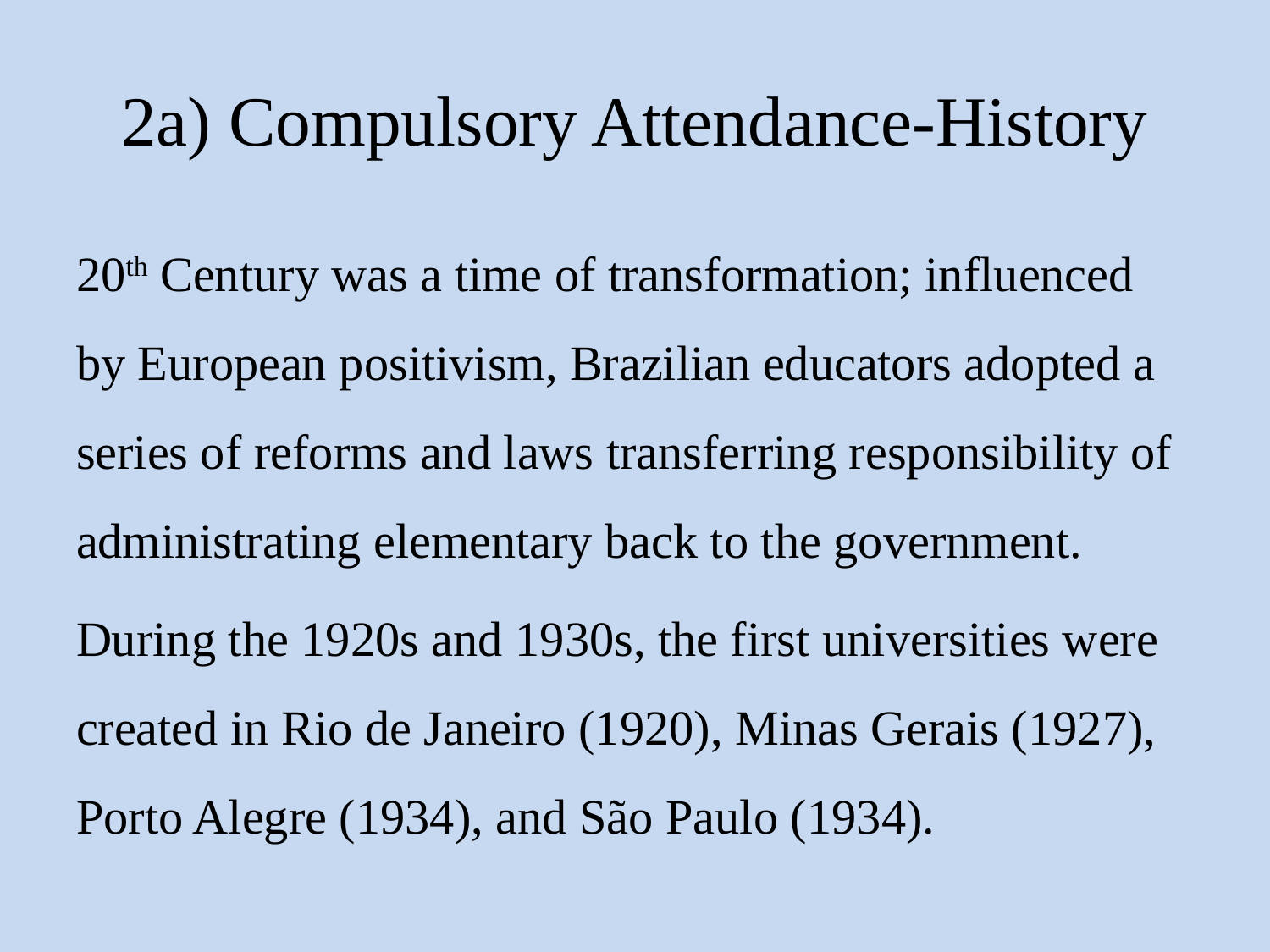

# 2a) Compulsory Attendance-History
20th Century was a time of transformation; influenced by European positivism, Brazilian educators adopted a series of reforms and laws transferring responsibility of administrating elementary back to the government.
During the 1920s and 1930s, the first universities were created in Rio de Janeiro (1920), Minas Gerais (1927), Porto Alegre (1934), and São Paulo (1934).